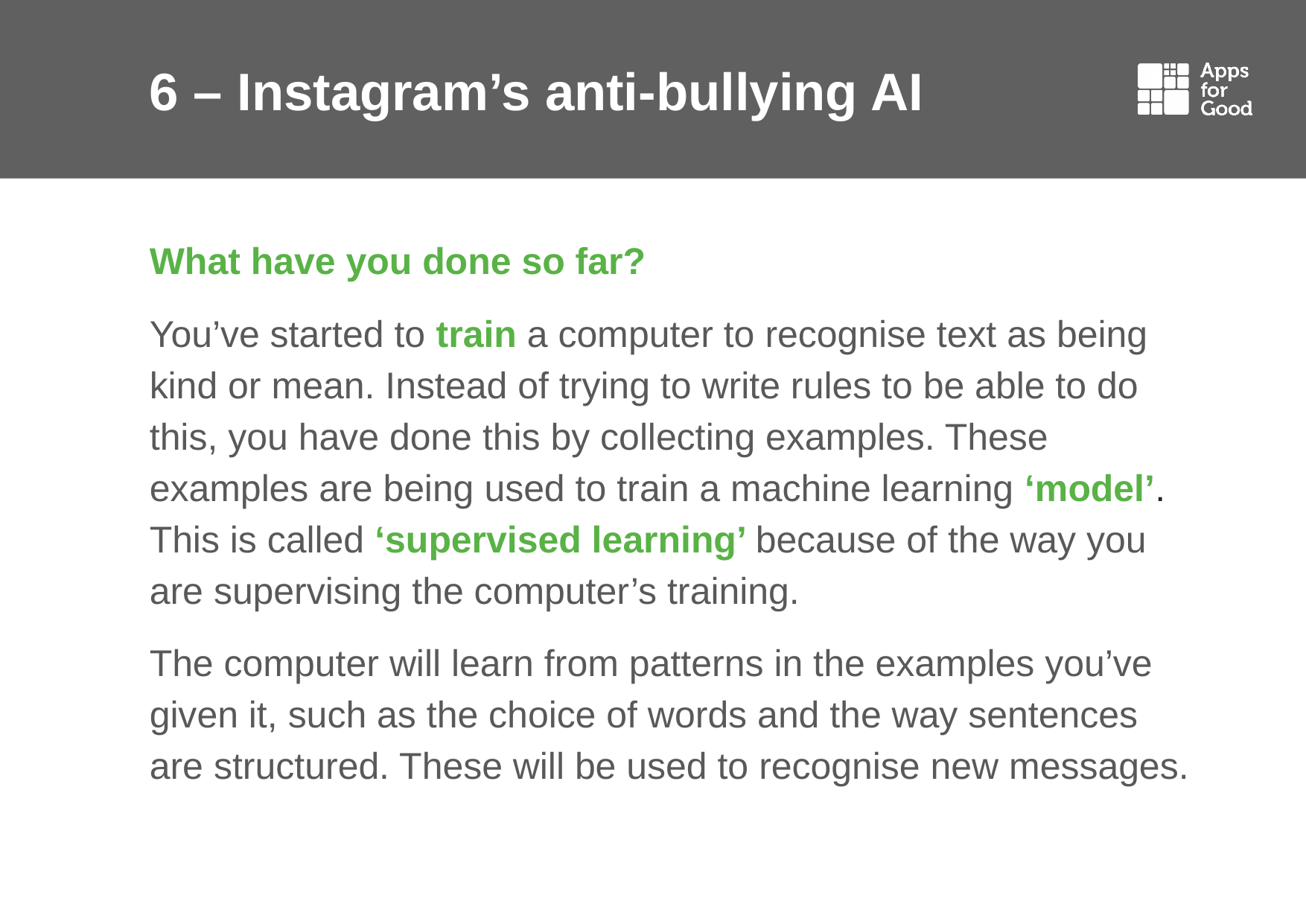

# 6 – Instagram’s anti-bullying AI
What have you done so far?

You’ve started to train a computer to recognise text as being kind or mean. Instead of trying to write rules to be able to do this, you have done this by collecting examples. These examples are being used to train a machine learning ‘model’. This is called ‘supervised learning’ because of the way you are supervising the computer’s training.

The computer will learn from patterns in the examples you’ve given it, such as the choice of words and the way sentences are structured. These will be used to recognise new messages.